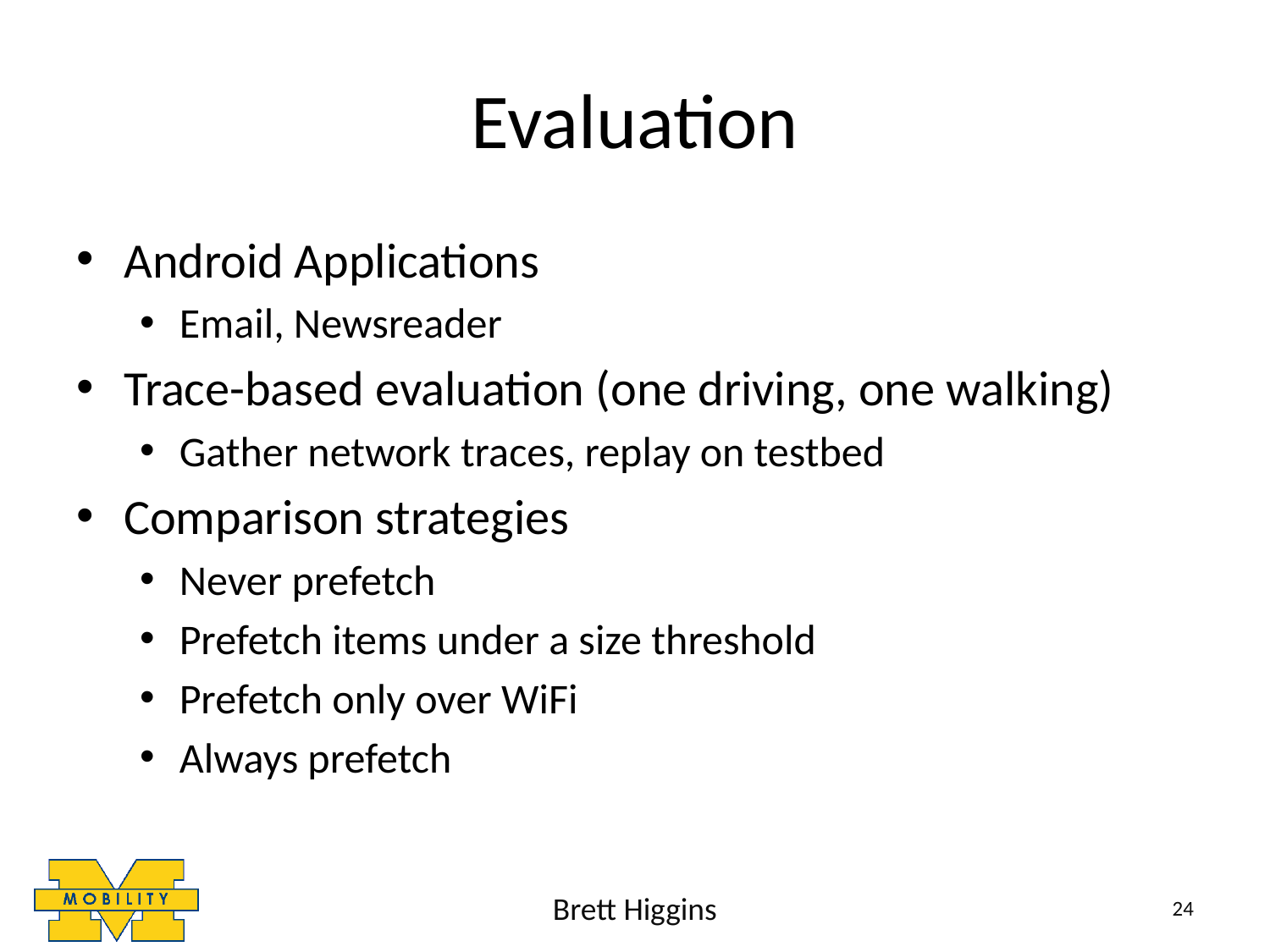

# Evaluation
Android Applications
Email, Newsreader
Trace-based evaluation (one driving, one walking)
Gather network traces, replay on testbed
Comparison strategies
Never prefetch
Prefetch items under a size threshold
Prefetch only over WiFi
Always prefetch
Brett Higgins
24